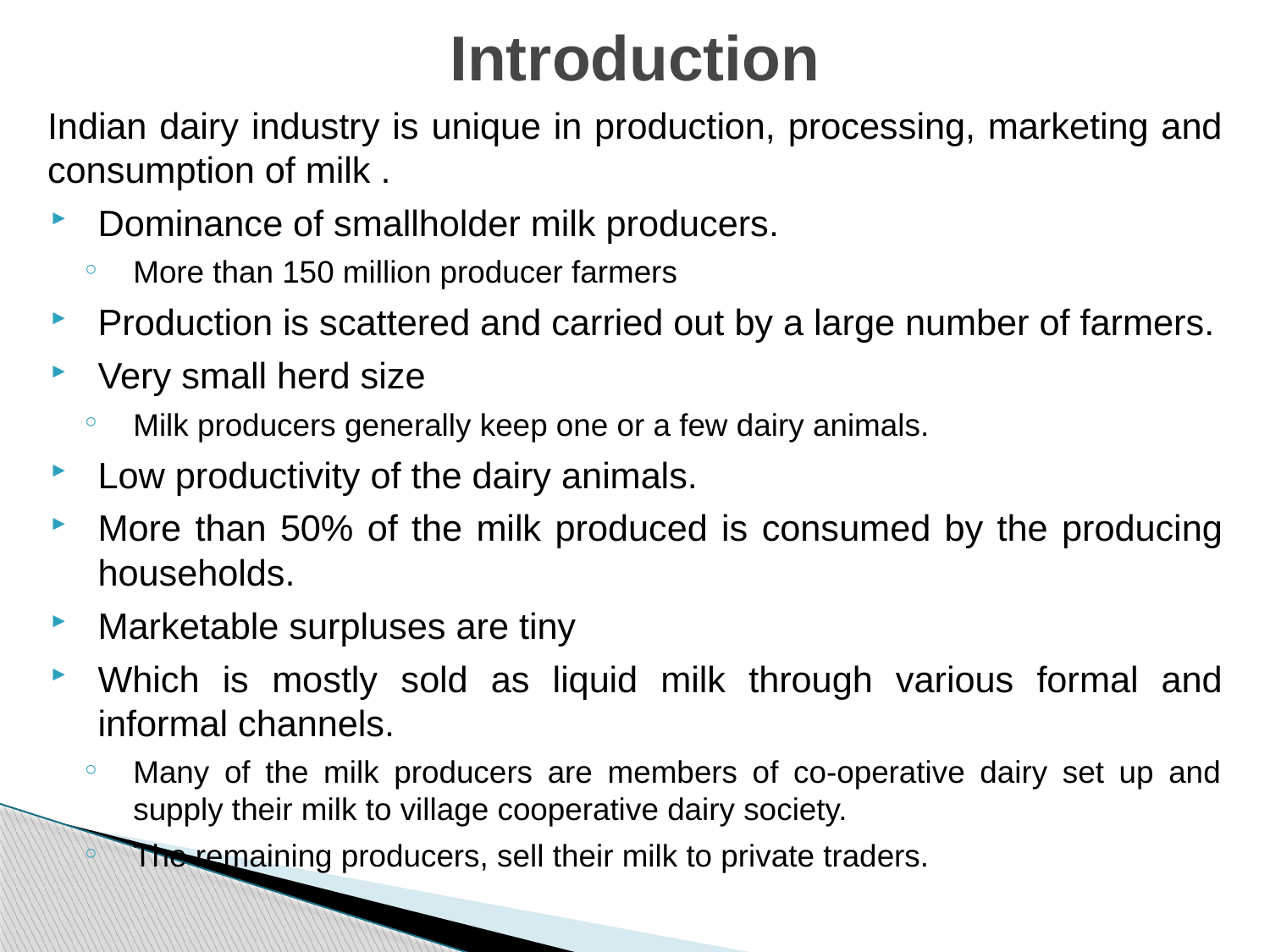

# Introduction
Indian dairy industry is unique in production, processing, marketing and consumption of milk .
Dominance of smallholder milk producers.
More than 150 million producer farmers
Production is scattered and carried out by a large number of farmers.
Very small herd size
Milk producers generally keep one or a few dairy animals.
Low productivity of the dairy animals.
More than 50% of the milk produced is consumed by the producing households.
Marketable surpluses are tiny
Which is mostly sold as liquid milk through various formal and informal channels.
Many of the milk producers are members of co-operative dairy set up and supply their milk to village cooperative dairy society.
The remaining producers, sell their milk to private traders.